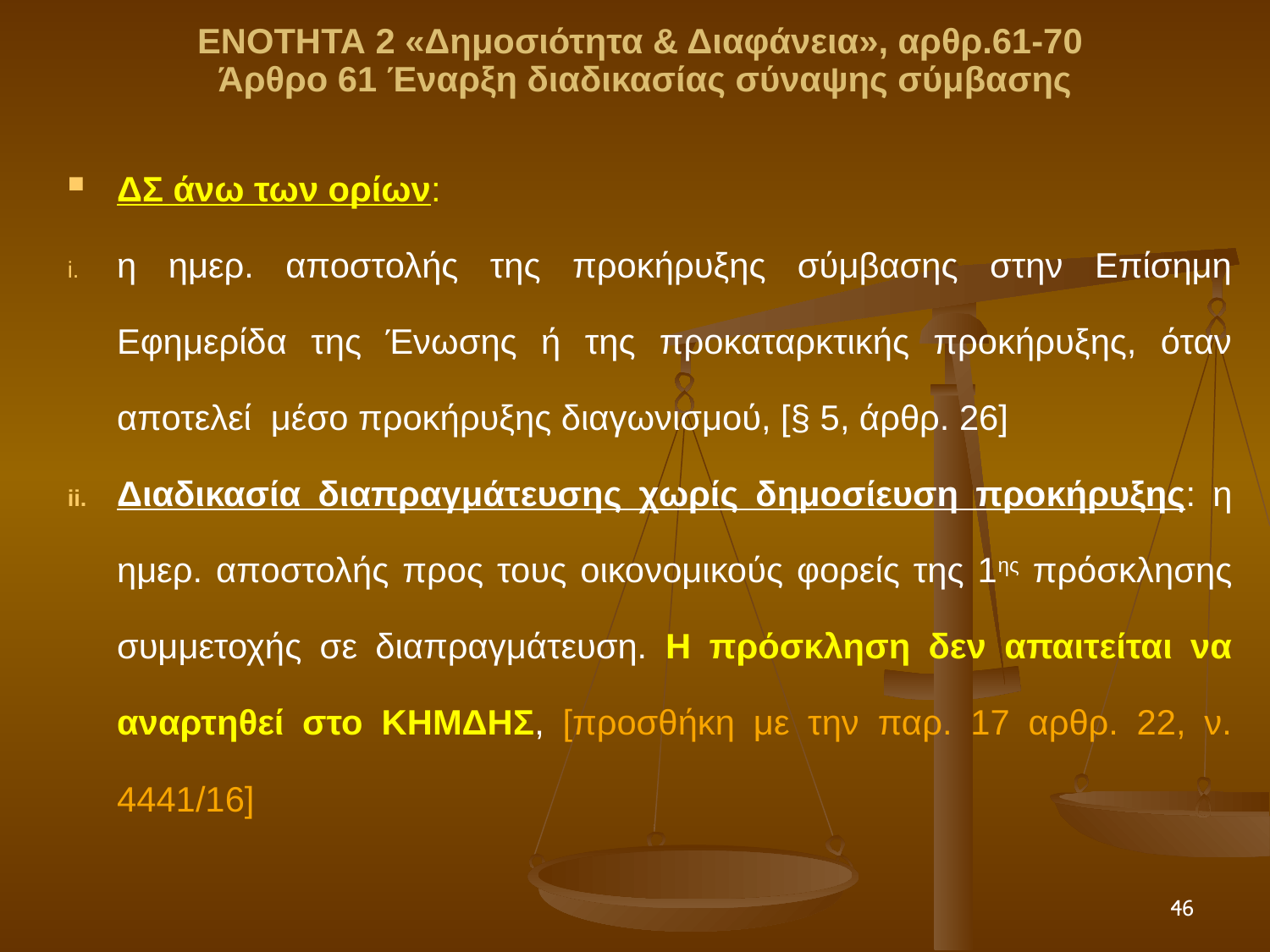

ΕΝΟΤΗΤΑ 2 «Δημοσιότητα & Διαφάνεια», αρθρ.61-70
Άρθρο 61 Έναρξη διαδικασίας σύναψης σύμβασης
ΔΣ άνω των ορίων:
η ημερ. αποστολής της προκήρυξης σύμβασης στην Επίσημη Εφημερίδα της Ένωσης ή της προκαταρκτικής προκήρυξης, όταν αποτελεί  μέσο προκήρυξης διαγωνισμού, [§ 5, άρθρ. 26]
Διαδικασία διαπραγμάτευσης χωρίς δημοσίευση προκήρυξης: η ημερ. αποστολής προς τους οικονομικούς φορείς της 1ης πρόσκλησης συμμετοχής σε διαπραγμάτευση. Η πρόσκληση δεν απαιτείται να αναρτηθεί στο ΚΗΜΔΗΣ, [προσθήκη με την παρ. 17 αρθρ. 22, ν. 4441/16]
46